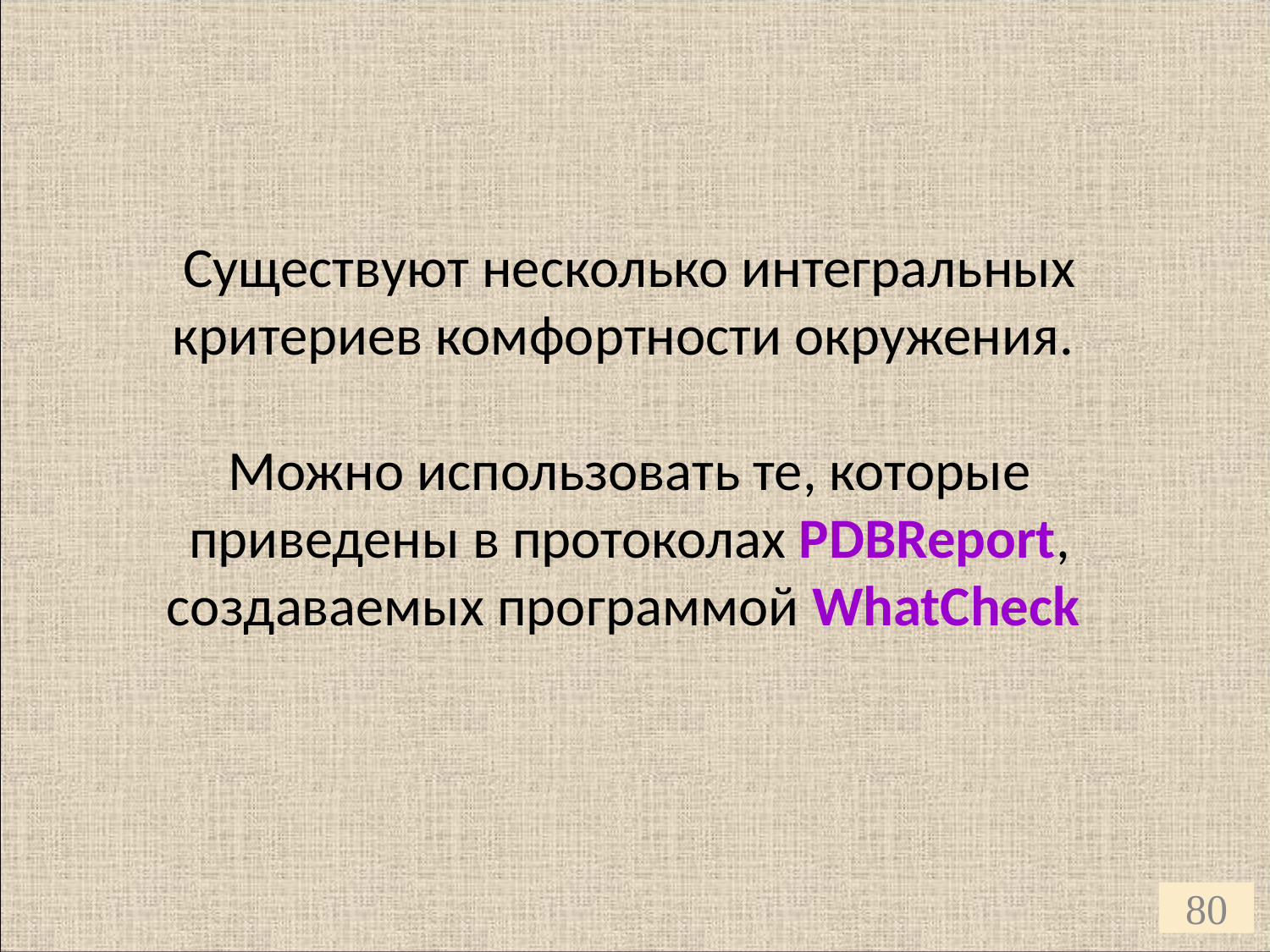

# Существуют несколько интегральных критериев комфортности окружения. Можно использовать те, которые приведены в протоколах PDBReport, создаваемых программой WhatCheck
80